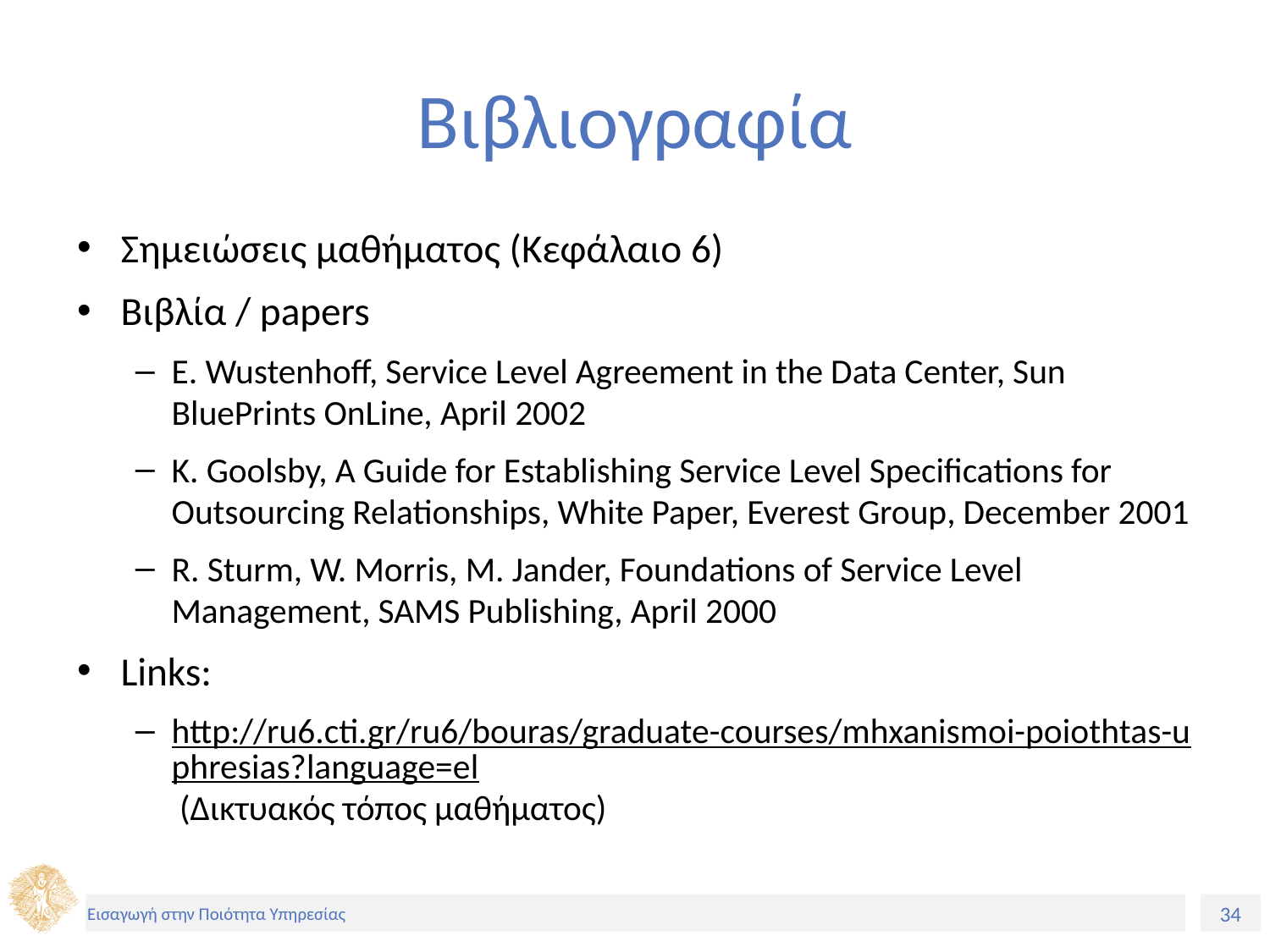

# Βιβλιογραφία
Σημειώσεις μαθήματος (Κεφάλαιο 6)
Βιβλία / papers
E. Wustenhoff, Service Level Agreement in the Data Center, Sun BluePrints OnLine, April 2002
K. Goolsby, A Guide for Establishing Service Level Specifications for Outsourcing Relationships, White Paper, Everest Group, December 2001
R. Sturm, W. Morris, M. Jander, Foundations of Service Level Management, SAMS Publishing, April 2000
Links:
http://ru6.cti.gr/ru6/bouras/graduate-courses/mhxanismoi-poiothtas-uphresias?language=el (Δικτυακός τόπος μαθήματος)